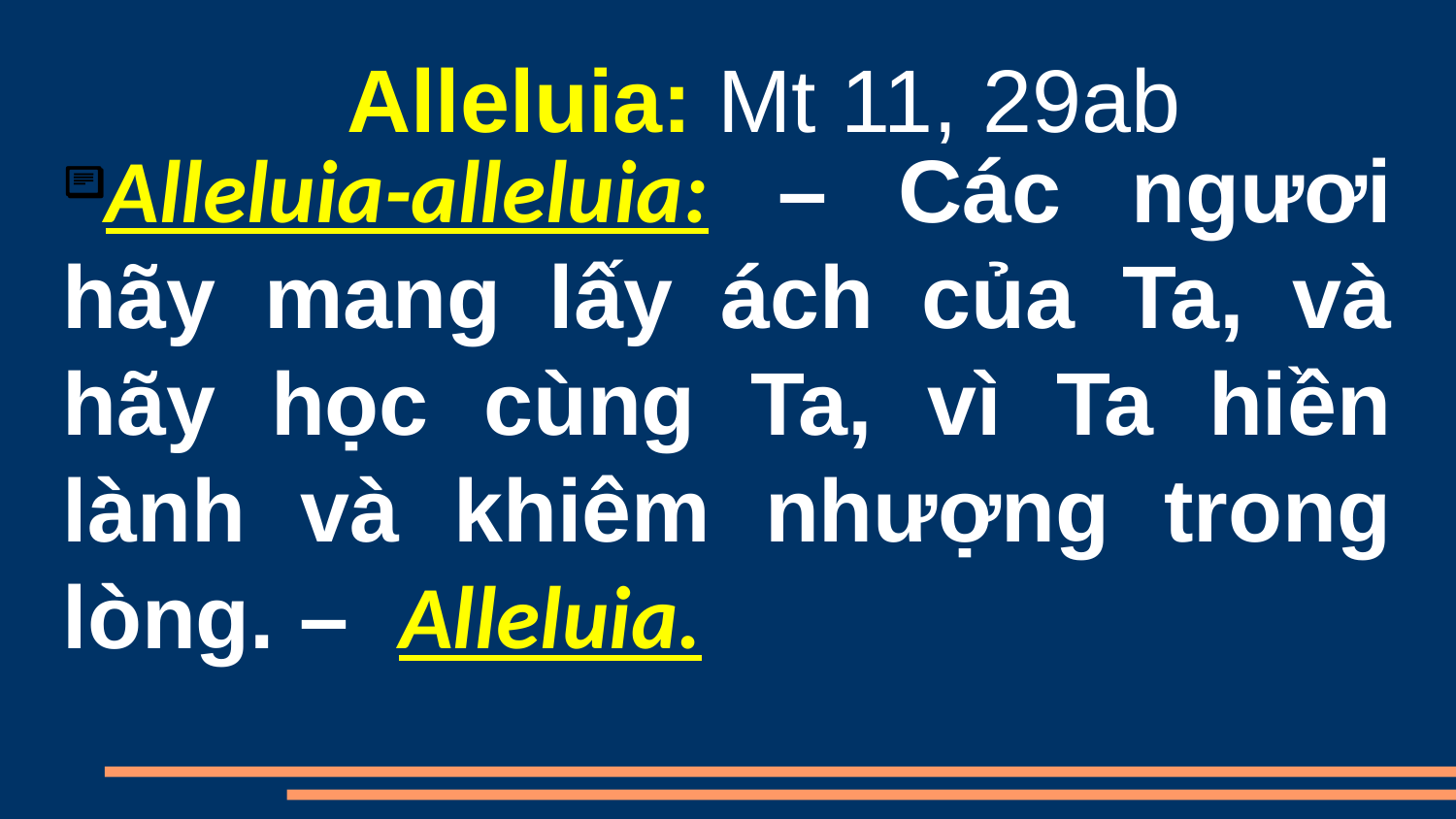

Alleluia: Mt 11, 29ab
Alleluia-alleluia:   – Các ngươi hãy mang lấy ách của Ta, và hãy học cùng Ta, vì Ta hiền lành và khiêm nhượng trong lòng. –  Alleluia.